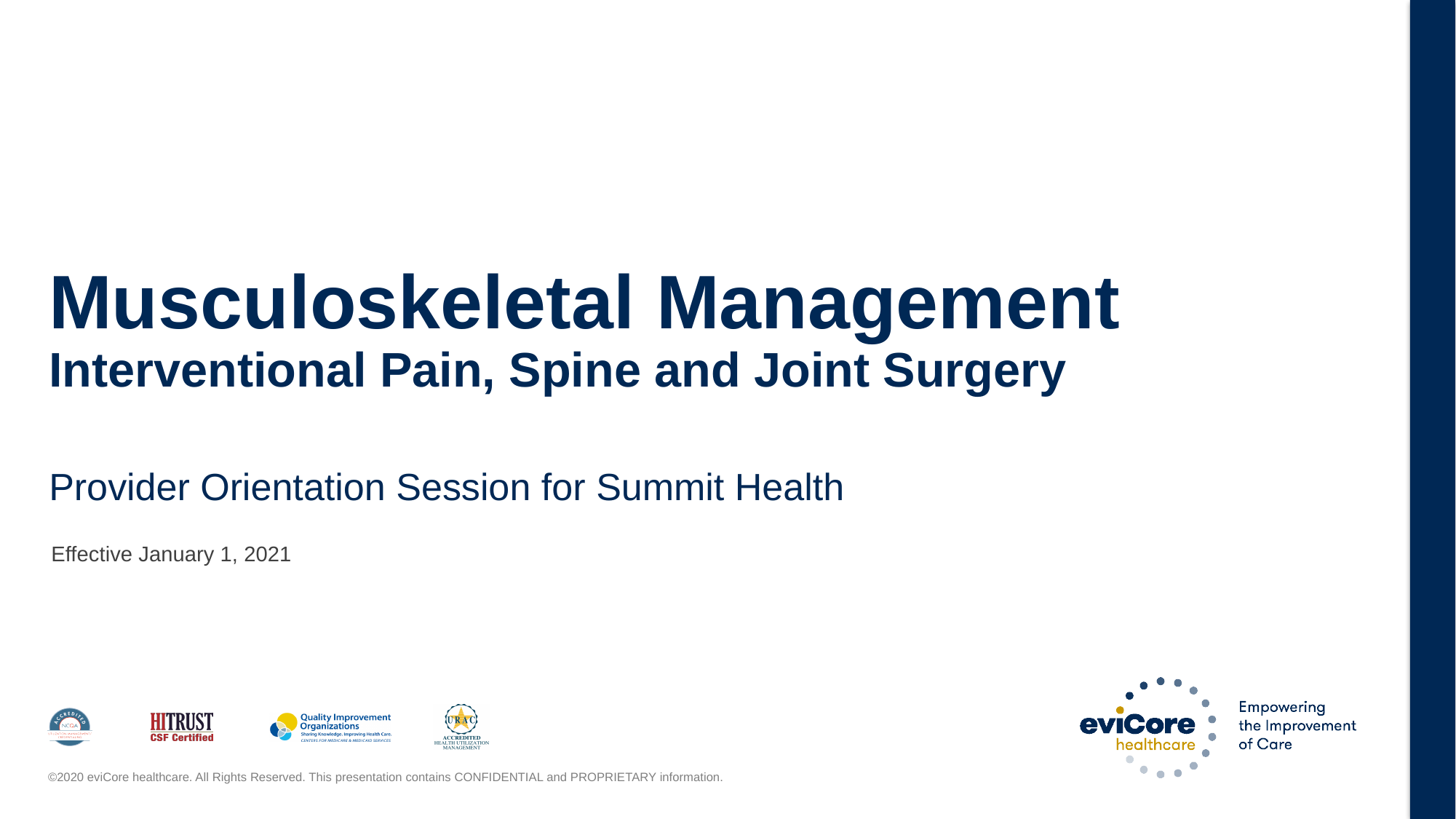

# Musculoskeletal Management Interventional Pain, Spine and Joint Surgery
Provider Orientation Session for Summit Health
Effective January 1, 2021